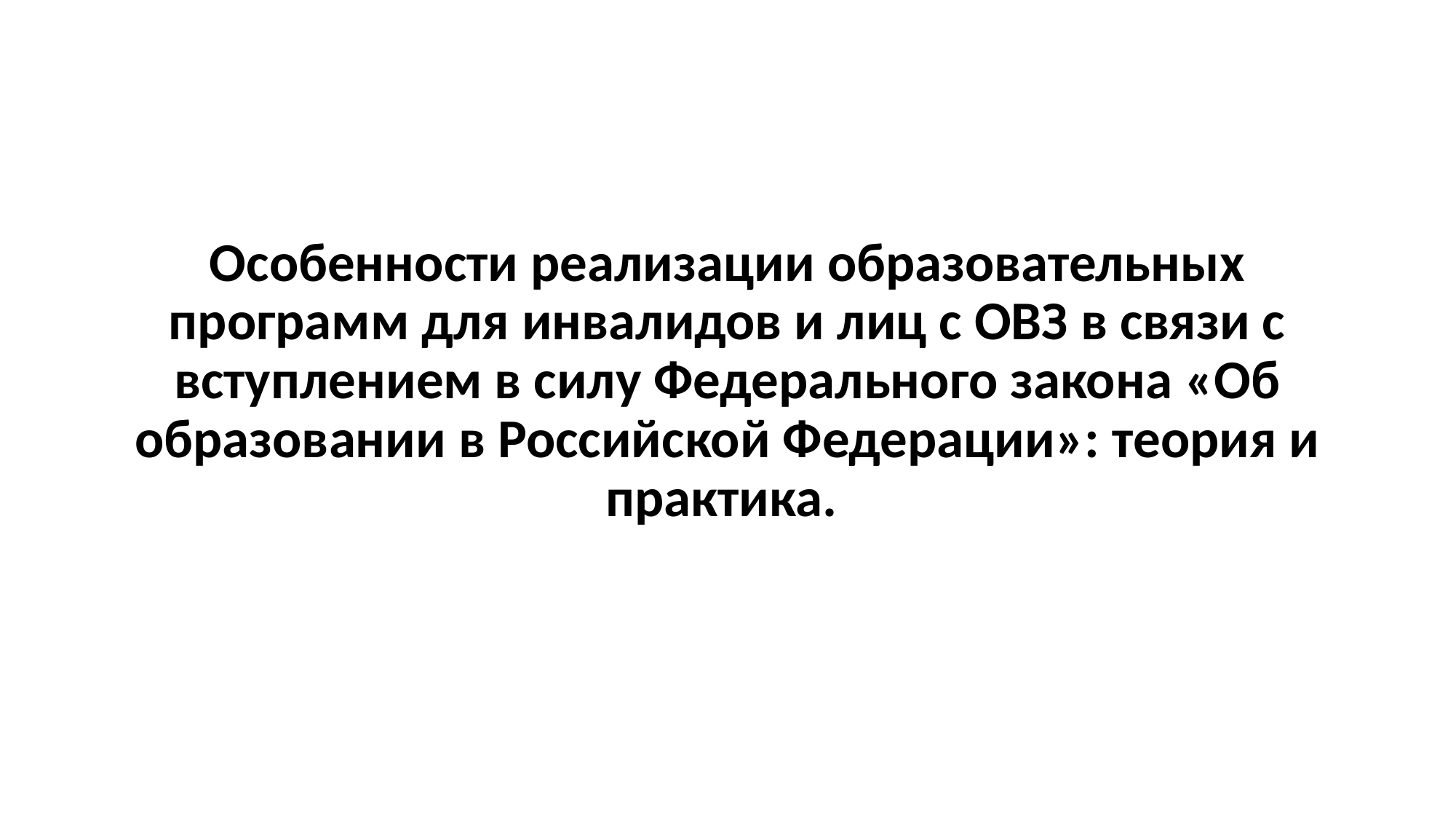

Особенности реализации образовательных программ для инвалидов и лиц с ОВЗ в связи с вступлением в силу Федерального закона «Об образовании в Российской Федерации»: теория и практика.